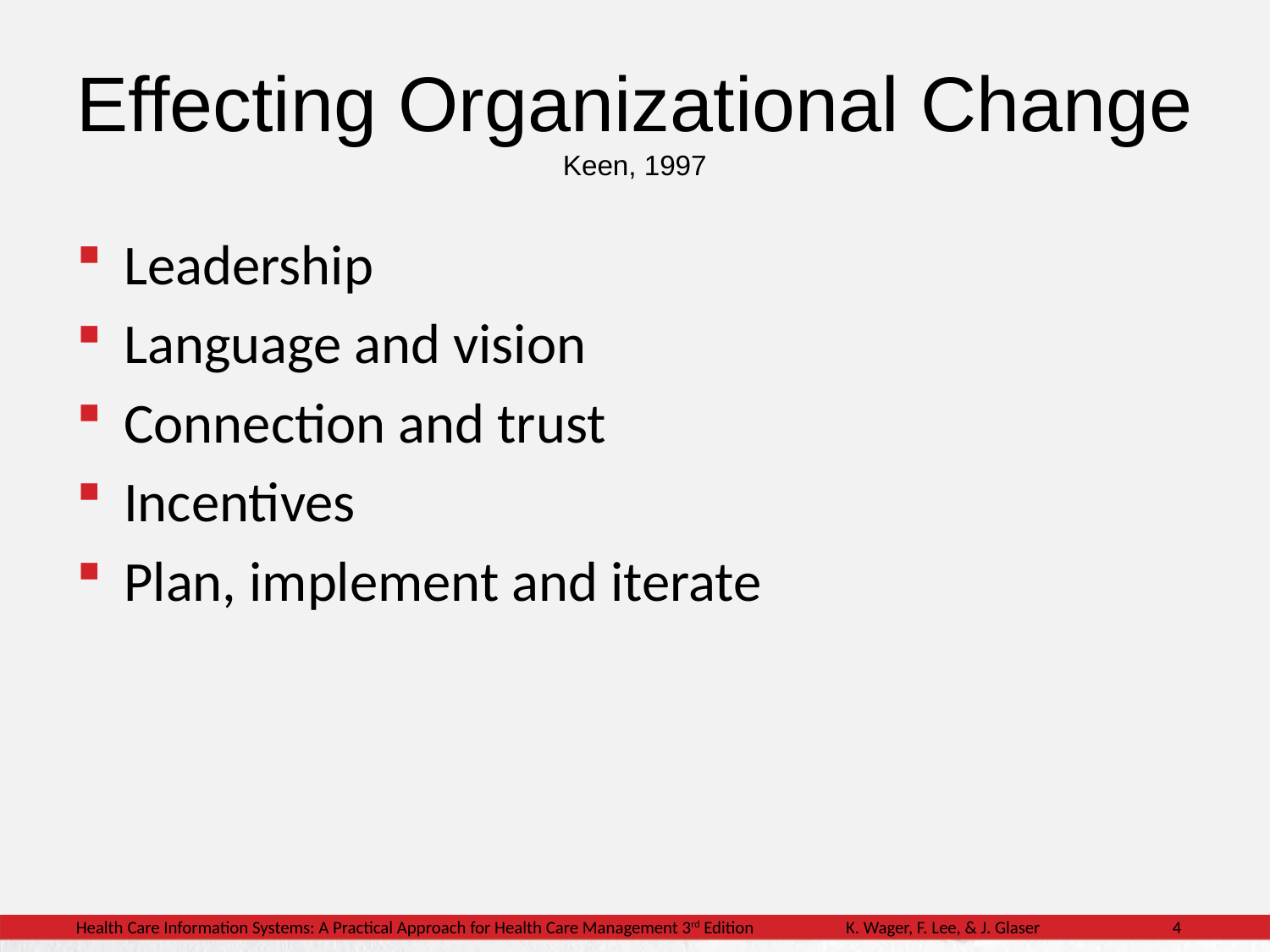

Effecting Organizational Change Keen, 1997
Leadership
Language and vision
Connection and trust
Incentives
Plan, implement and iterate